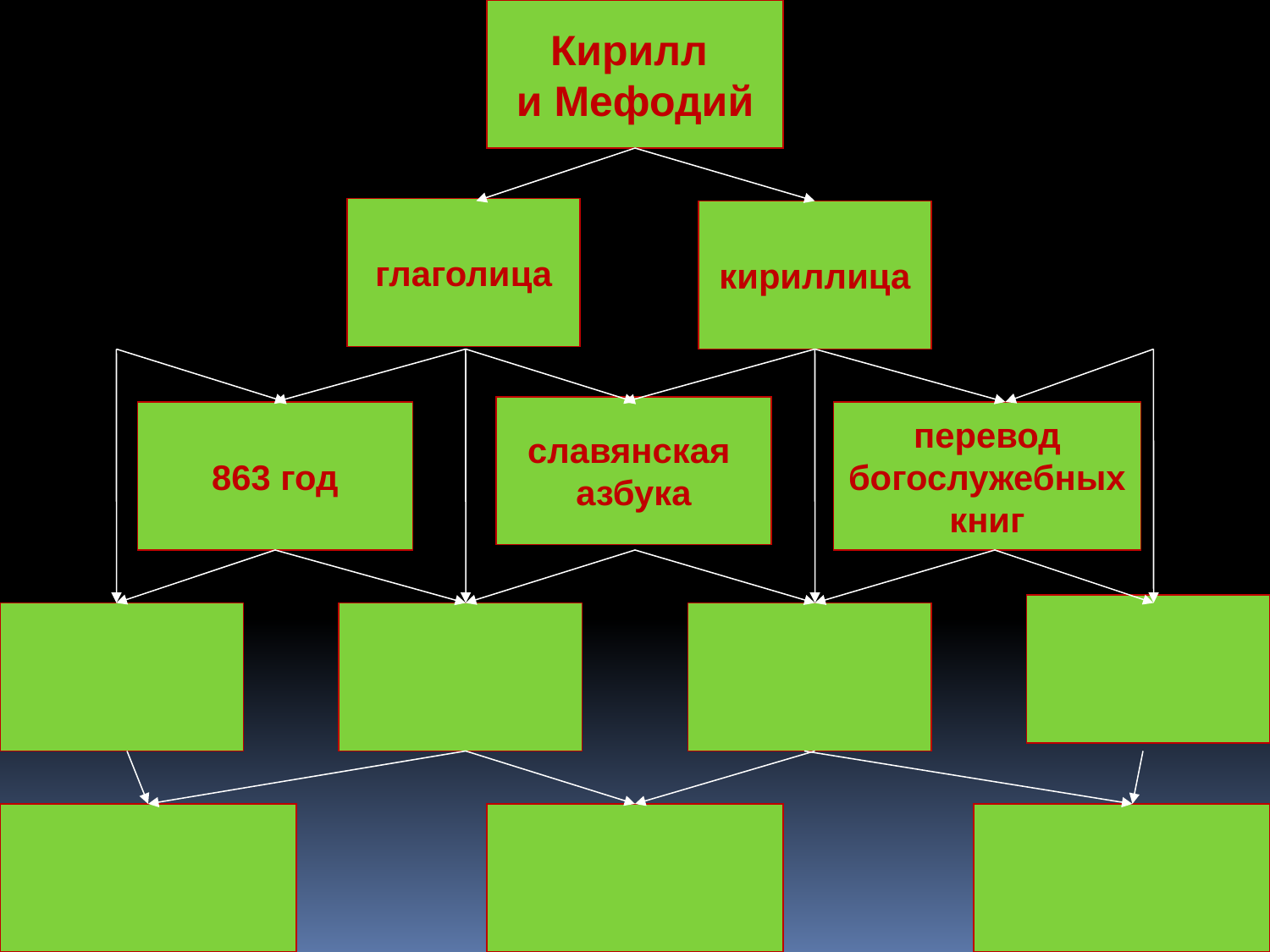

Кирилл
и Мефодий

глаголица
кириллица

славянская
азбука
863 год

перевод
богослужебных
книг

32